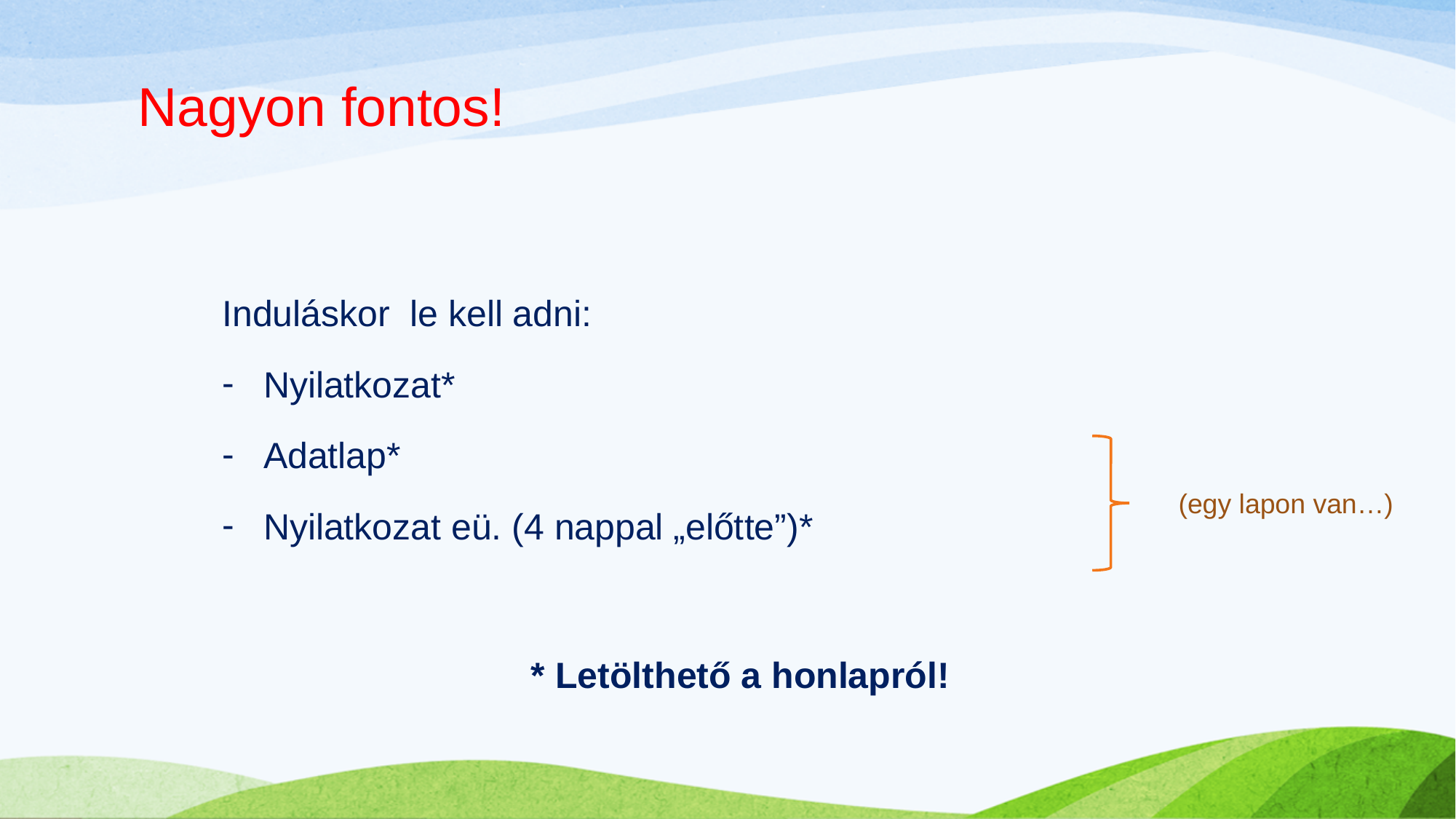

# Nagyon fontos!
Induláskor  le kell adni:
Nyilatkozat*
Adatlap*
Nyilatkozat eü. (4 nappal „előtte”)*

(egy lapon van…)
* Letölthető a honlapról!